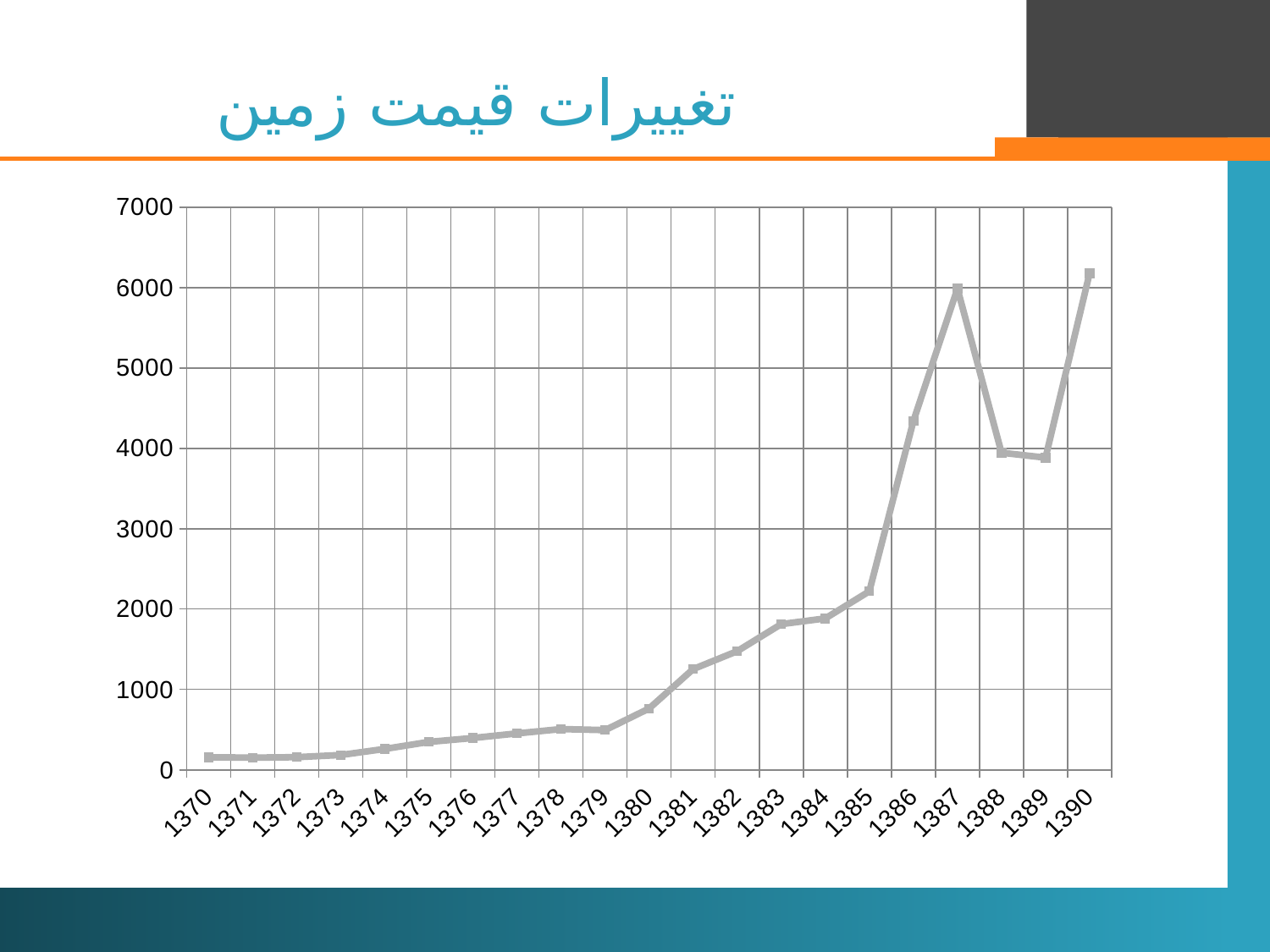

# تغييرات قيمت زمين

### Chart

| Category | قيمت زمين (ساختمان هاي شروع شده |
|---|---|
| 1370 | 156.47368421052576 |
| 1371 | 151.14285714285666 |
| 1372 | 157.66666666666652 |
| 1373 | 184.0476190476197 |
| 1374 | 260.0952380952371 |
| 1375 | 347.47619047618804 |
| 1376 | 396.0 |
| 1377 | 452.6666666666671 |
| 1378 | 507.14285714285813 |
| 1379 | 493.73934765314226 |
| 1380 | 762.9893010667114 |
| 1381 | 1253.0713399306328 |
| 1382 | 1475.7767017445776 |
| 1383 | 1812.2823332815158 |
| 1384 | 1883.4253144125362 |
| 1385 | 2221.085539918629 |
| 1386 | 4339.7844863731625 |
| 1387 | 5986.766291717052 |
| 1388 | 3945.408214517174 |
| 1389 | 3884.0 |
| 1390 | 6178.0 |